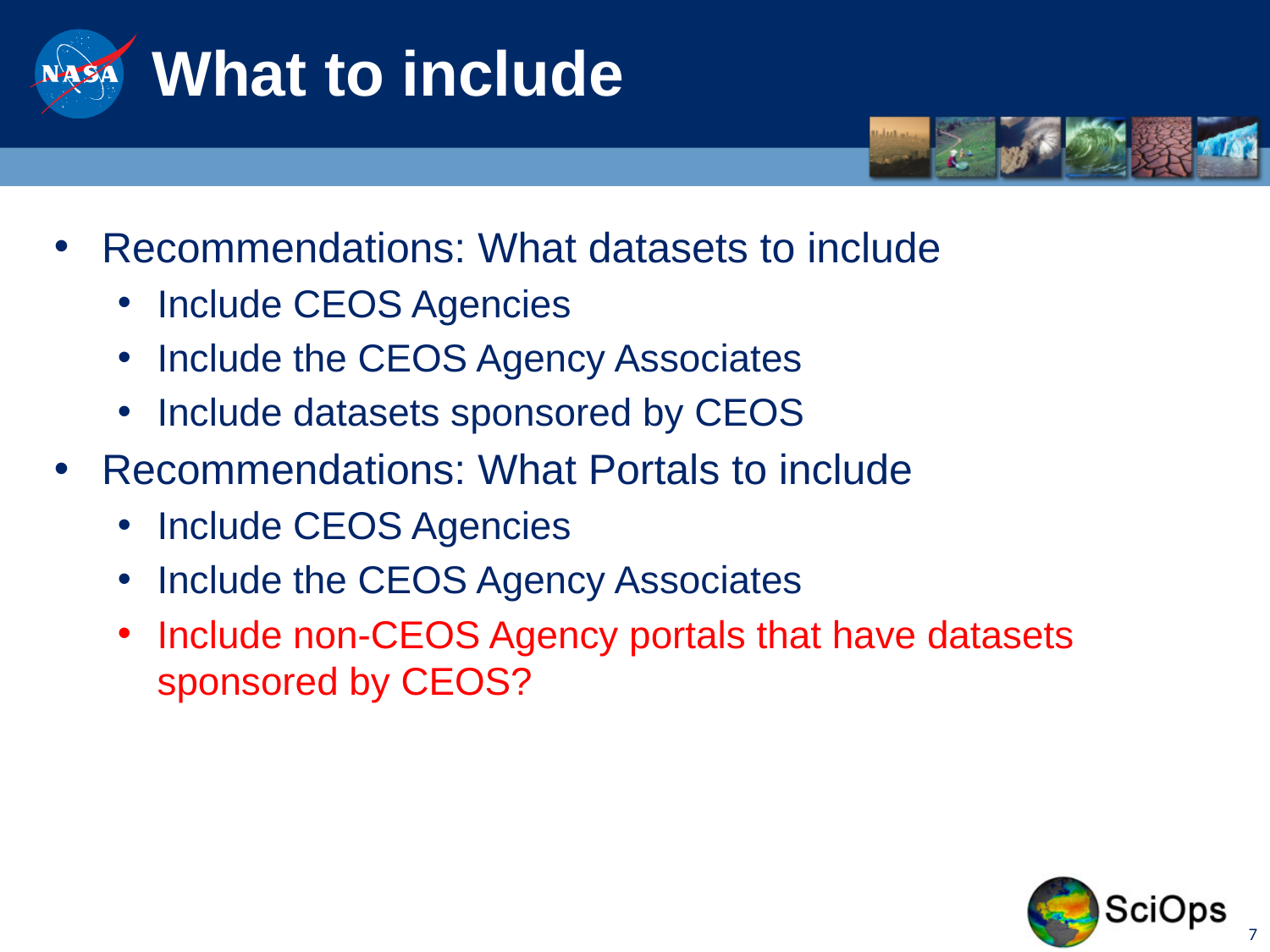

# What to include

Recommendations: What datasets to include
Include CEOS Agencies
Include the CEOS Agency Associates
Include datasets sponsored by CEOS
Recommendations: What Portals to include
Include CEOS Agencies
Include the CEOS Agency Associates
Include non-CEOS Agency portals that have datasets sponsored by CEOS?

7